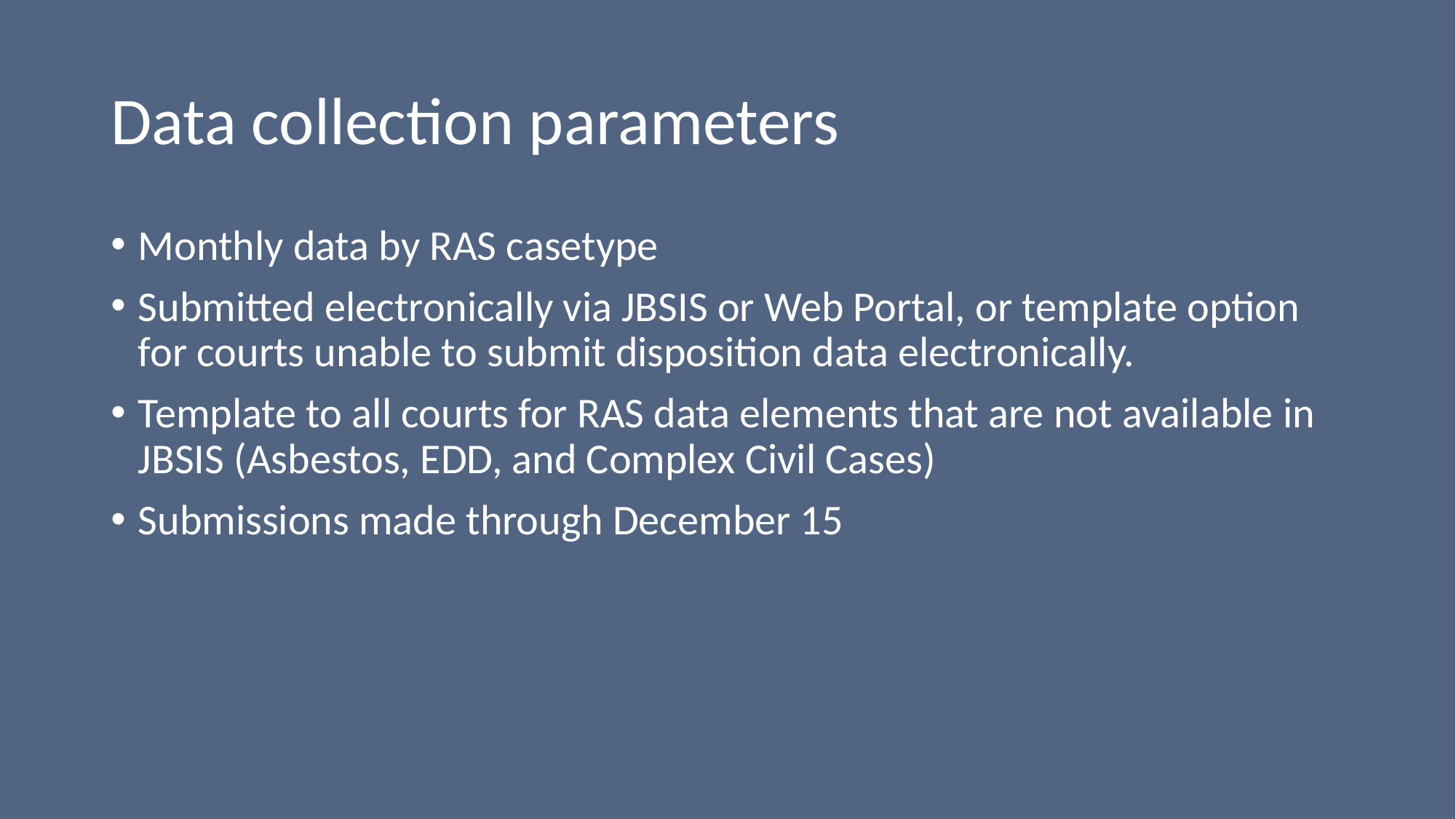

# Data collection parameters
Monthly data by RAS casetype
Submitted electronically via JBSIS or Web Portal, or template option for courts unable to submit disposition data electronically.
Template to all courts for RAS data elements that are not available in JBSIS (Asbestos, EDD, and Complex Civil Cases)
Submissions made through December 15